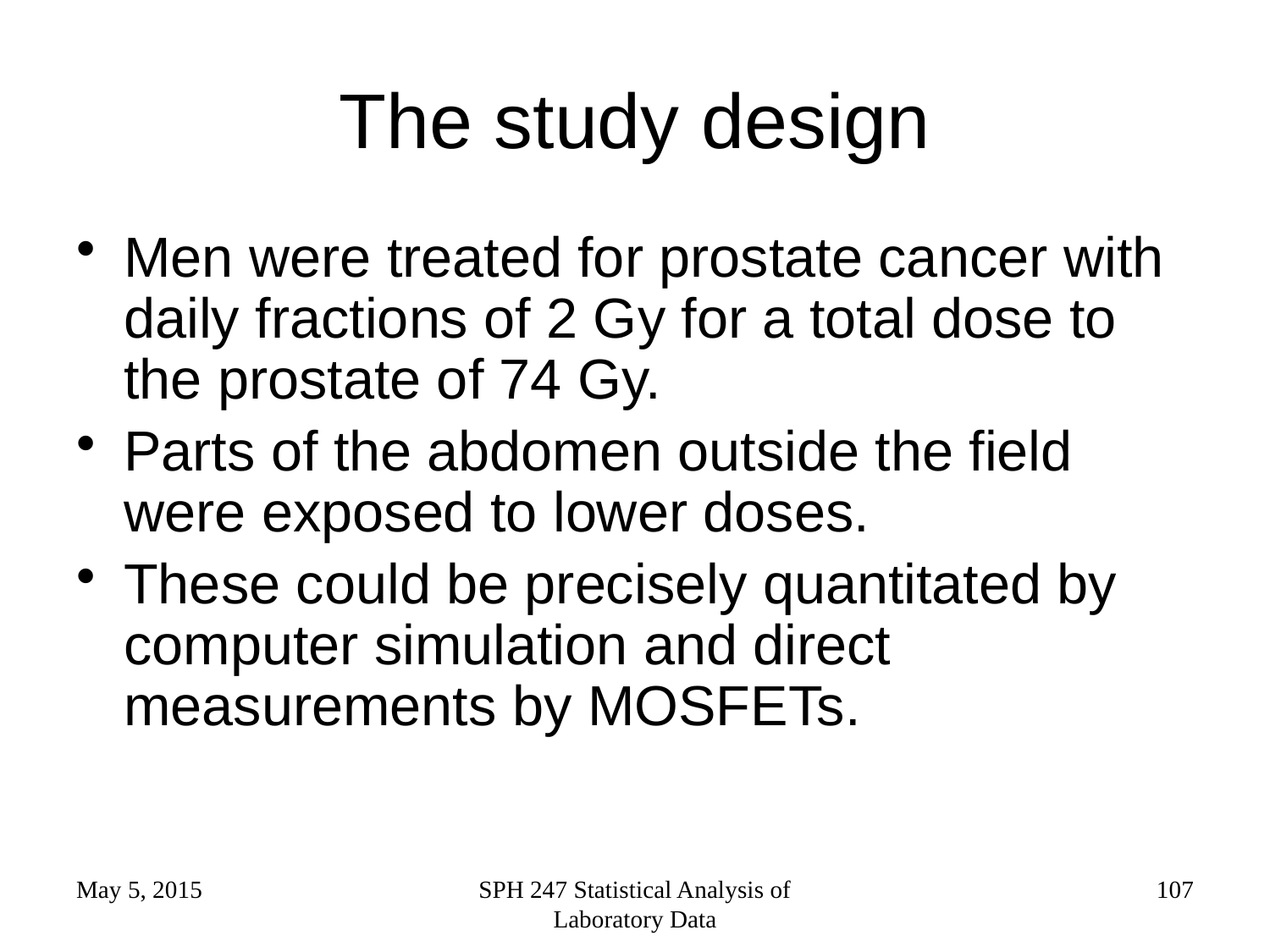

# The study design
Men were treated for prostate cancer with daily fractions of 2 Gy for a total dose to the prostate of 74 Gy.
Parts of the abdomen outside the field were exposed to lower doses.
These could be precisely quantitated by computer simulation and direct measurements by MOSFETs.
May 5, 2015
SPH 247 Statistical Analysis of Laboratory Data
107